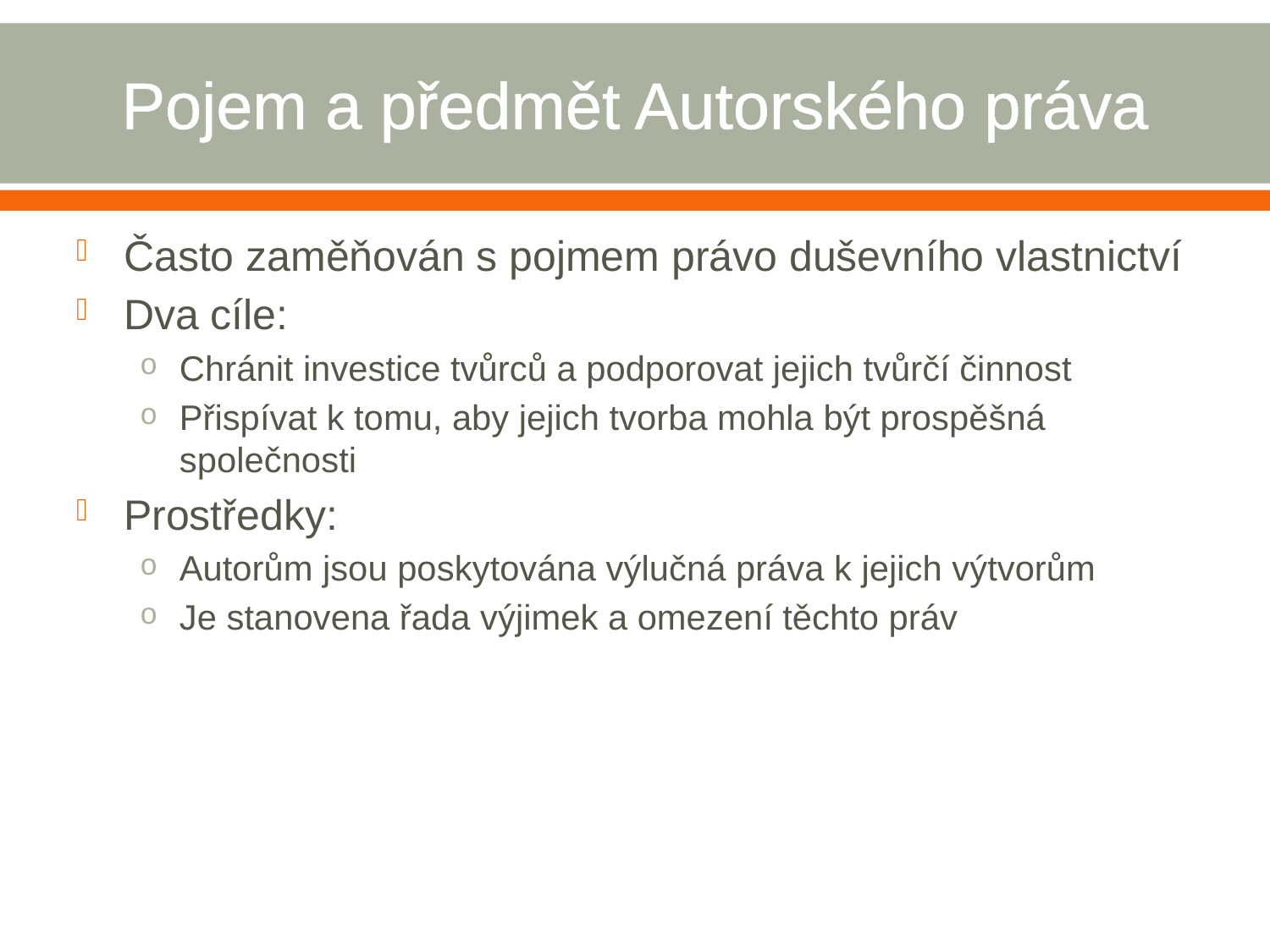

# Pojem a předmět Autorského práva
Často zaměňován s pojmem právo duševního vlastnictví
Dva cíle:
Chránit investice tvůrců a podporovat jejich tvůrčí činnost
Přispívat k tomu, aby jejich tvorba mohla být prospěšná společnosti
Prostředky:
Autorům jsou poskytována výlučná práva k jejich výtvorům
Je stanovena řada výjimek a omezení těchto práv